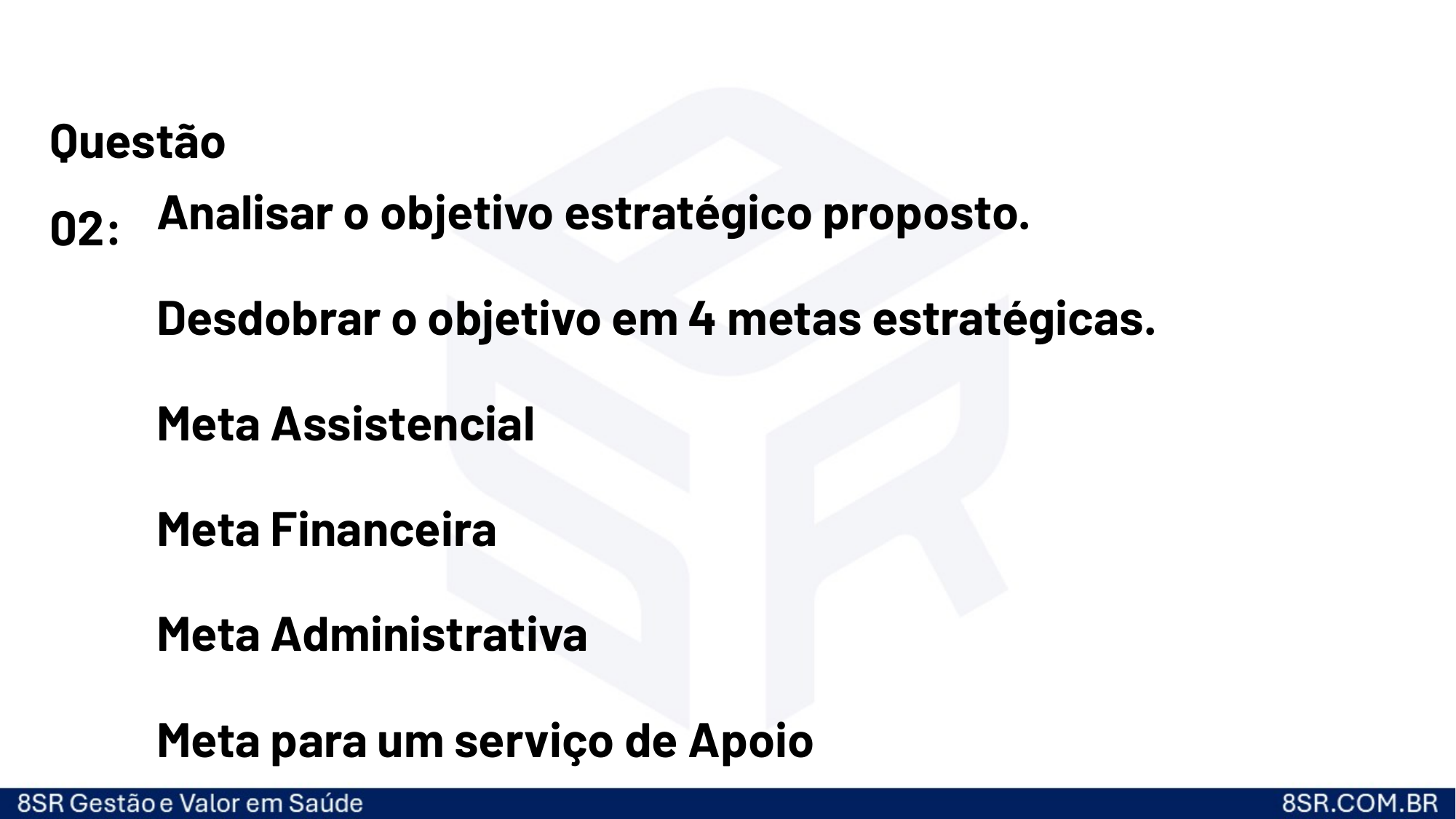

Questão 02:
Analisar o objetivo estratégico proposto.
Desdobrar o objetivo em 4 metas estratégicas.
Meta Assistencial
Meta Financeira
Meta Administrativa
Meta para um serviço de Apoio